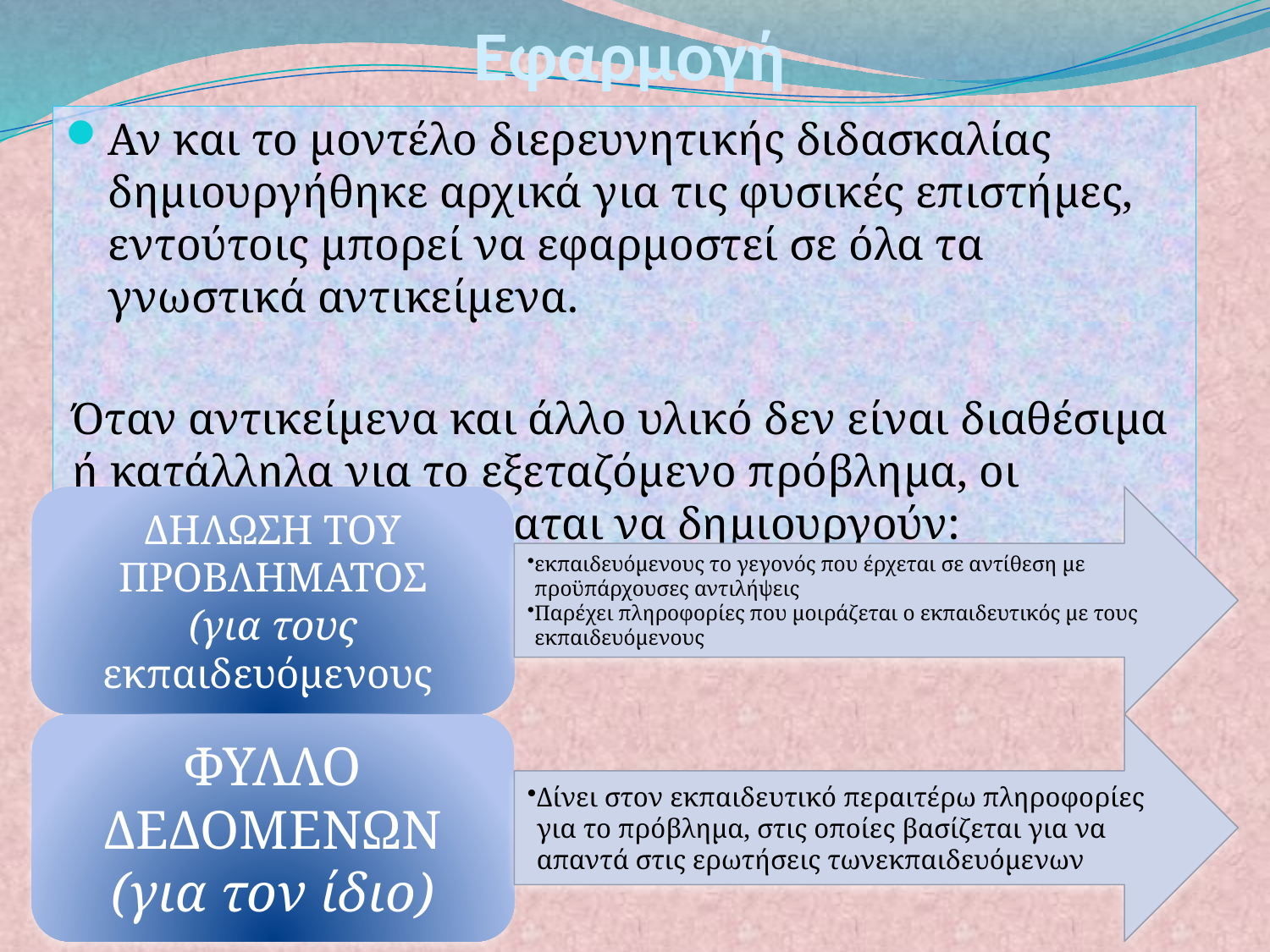

# Εφαρμογή
Αν και το μοντέλο διερευνητικής διδασκαλίας δημιουργήθηκε αρχικά για τις φυσικές επιστήμες, εντούτοις μπορεί να εφαρμοστεί σε όλα τα γνωστικά αντικείμενα.

Όταν αντικείμενα και άλλο υλικό δεν είναι διαθέσιμα ή κατάλληλα για το εξεταζόμενο πρόβλημα, οι εκπαιδευτικοί συνίσταται να δημιουργούν:

ΔΗΛΩΣΗ ΤΟΥ ΠΡΟΒΛΗΜΑΤΟΣ
(για τους εκπαιδευόμενους
εκπαιδευόμενους το γεγονός που έρχεται σε αντίθεση με προϋπάρχουσες αντιλήψεις
ΦΥΛΛΟ ΔΕΔΟΜΕΝΩΝ
(για τον ίδιο)
Δίνει στον εκπαιδευτικό περαιτέρω πληροφορίες για το πρόβλημα, στις οποίες βασίζεται για να απαντά στις ερωτήσεις τωνεκπαιδευόμενων
Παρέχει πληροφορίες που μοιράζεται ο εκπαιδευτικός με τους εκπαιδευόμενους